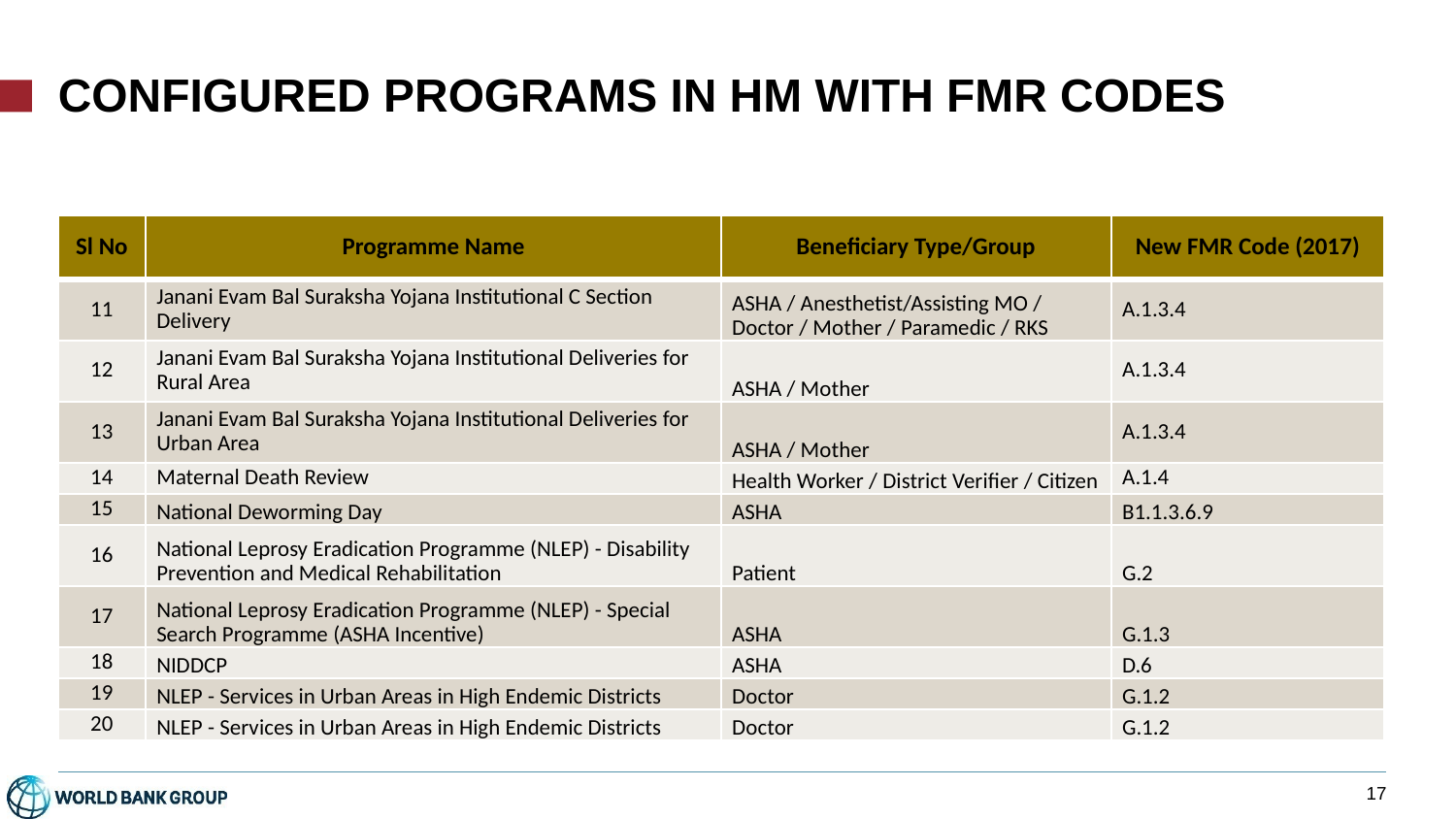

# Configured Programs in HM with FMR Codes

| Sl No | Programme Name | Beneficiary Type/Group | New FMR Code (2017) |
| --- | --- | --- | --- |
| 11 | Janani Evam Bal Suraksha Yojana Institutional C Section Delivery | ASHA / Anesthetist/Assisting MO / Doctor / Mother / Paramedic / RKS | A.1.3.4 |
| 12 | Janani Evam Bal Suraksha Yojana Institutional Deliveries for Rural Area | ASHA / Mother | A.1.3.4 |
| 13 | Janani Evam Bal Suraksha Yojana Institutional Deliveries for Urban Area | ASHA / Mother | A.1.3.4 |
| 14 | Maternal Death Review | Health Worker / District Verifier / Citizen | A.1.4 |
| 15 | National Deworming Day | ASHA | B1.1.3.6.9 |
| 16 | National Leprosy Eradication Programme (NLEP) - Disability Prevention and Medical Rehabilitation | Patient | G.2 |
| 17 | National Leprosy Eradication Programme (NLEP) - Special Search Programme (ASHA Incentive) | ASHA | G.1.3 |
| 18 | NIDDCP | ASHA | D.6 |
| 19 | NLEP - Services in Urban Areas in High Endemic Districts | Doctor | G.1.2 |
| 20 | NLEP - Services in Urban Areas in High Endemic Districts | Doctor | G.1.2 |
17